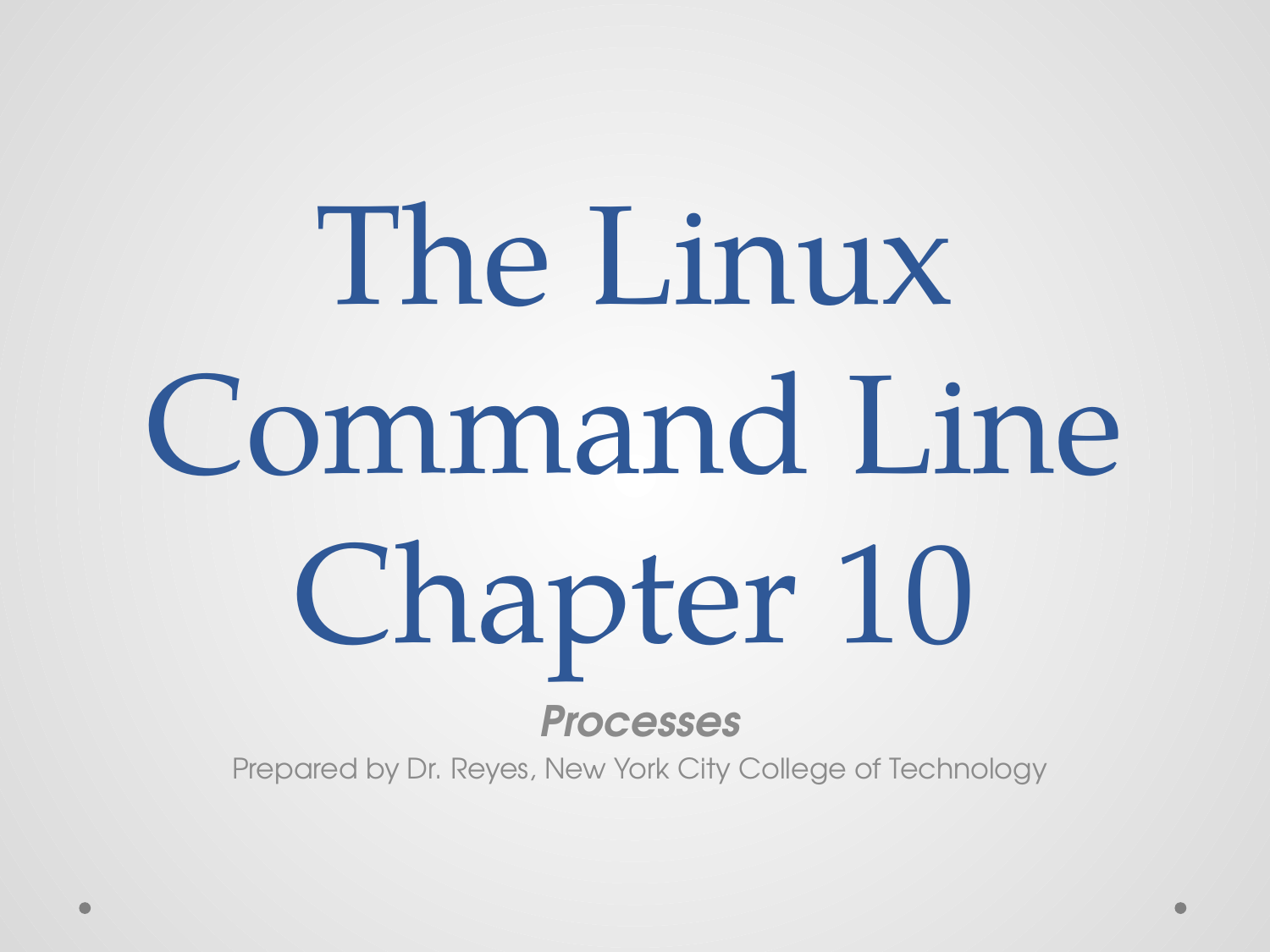

# The Linux Command Line Chapter 10
Processes
Prepared by Dr. Reyes, New York City College of Technology